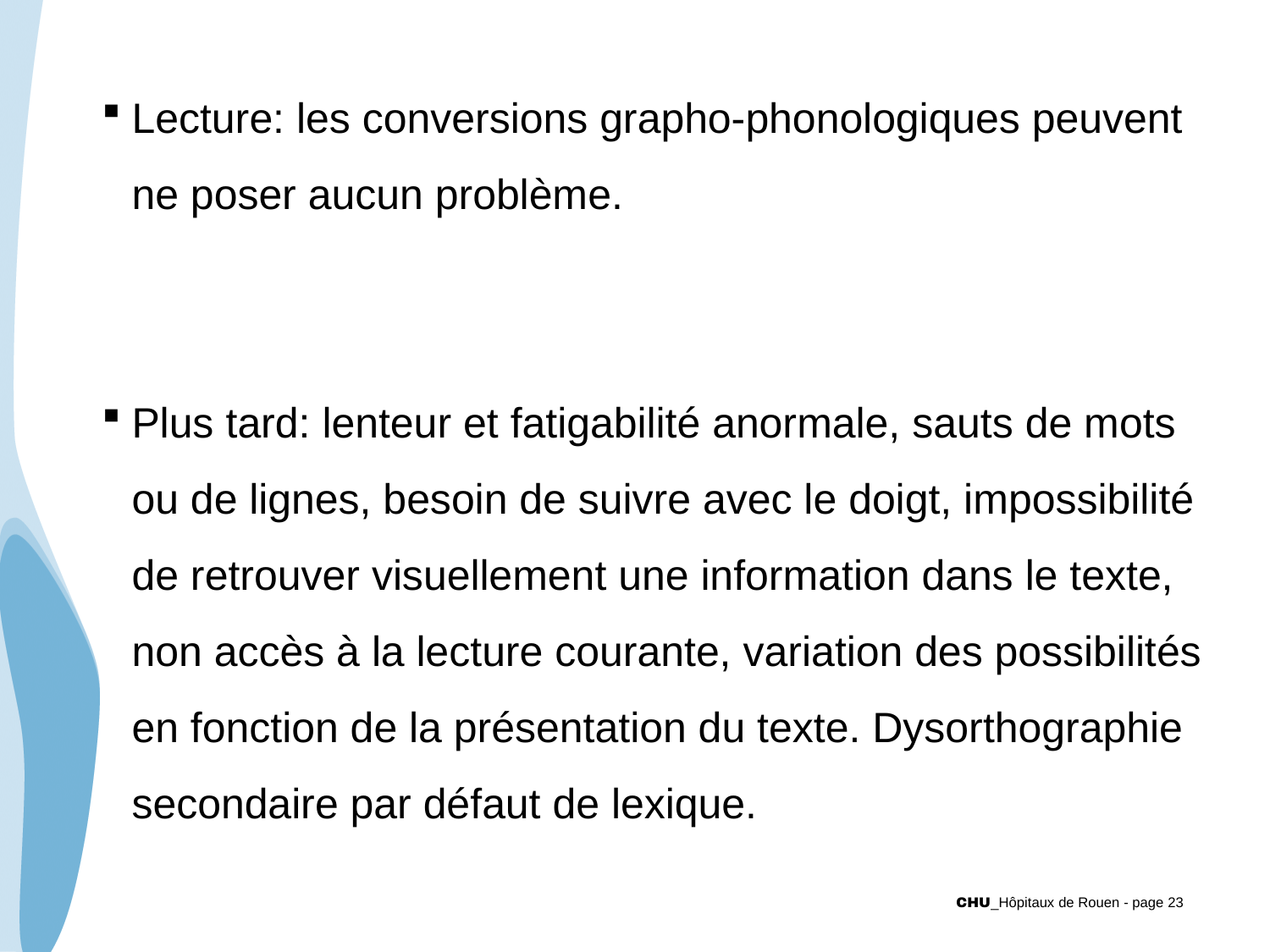

Lecture: les conversions grapho-phonologiques peuvent ne poser aucun problème.

Plus tard: lenteur et fatigabilité anormale, sauts de mots ou de lignes, besoin de suivre avec le doigt, impossibilité de retrouver visuellement une information dans le texte, non accès à la lecture courante, variation des possibilités en fonction de la présentation du texte. Dysorthographie secondaire par défaut de lexique.